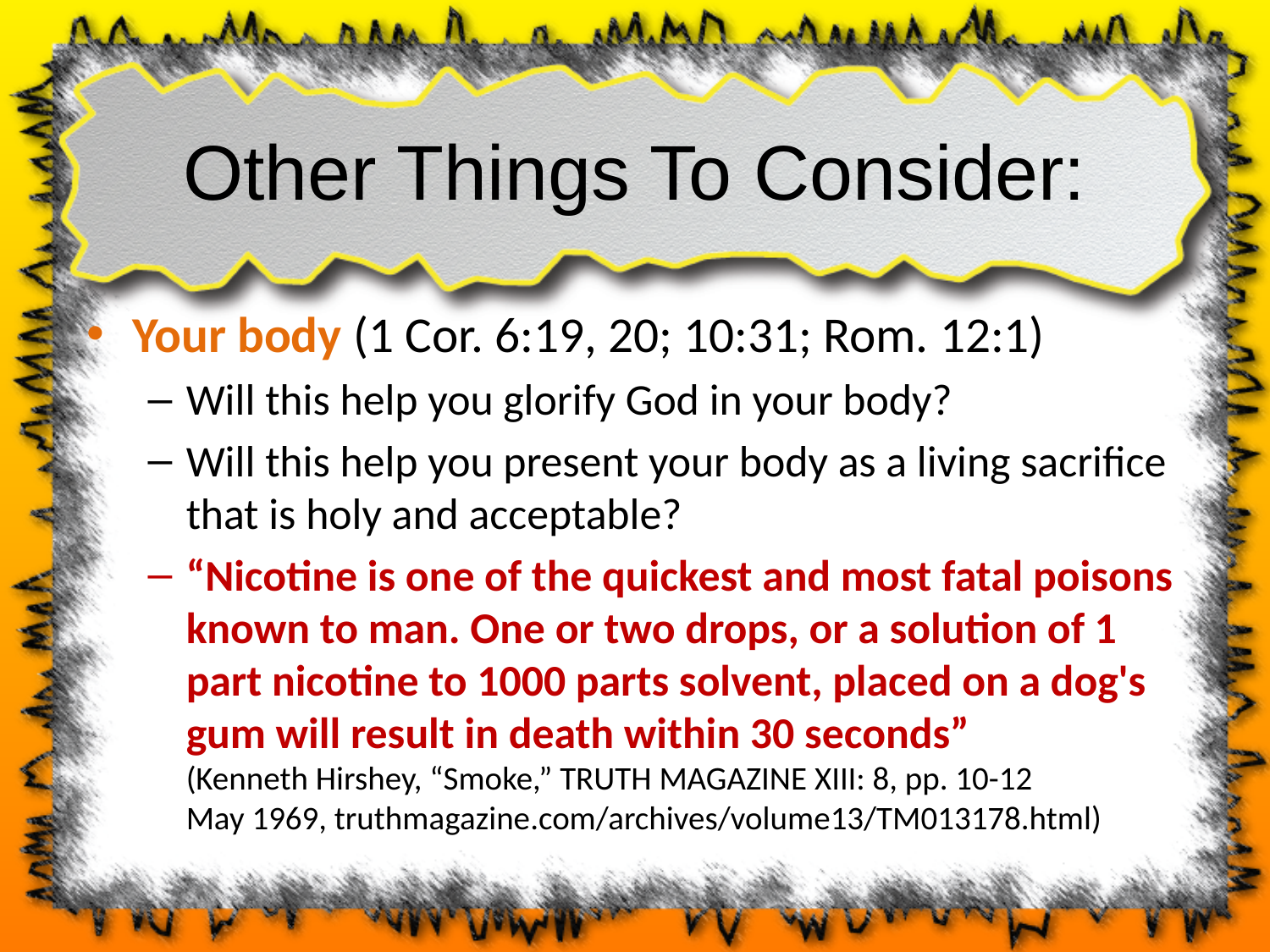

# Other Things To Consider:
Your body (1 Cor. 6:19, 20; 10:31; Rom. 12:1)
Will this help you glorify God in your body?
Will this help you present your body as a living sacrifice that is holy and acceptable?
“Nicotine is one of the quickest and most fatal poisons known to man. One or two drops, or a solution of 1 part nicotine to 1000 parts solvent, placed on a dog's gum will result in death within 30 seconds”
(Kenneth Hirshey, “Smoke,” TRUTH MAGAZINE XIII: 8, pp. 10-12
May 1969, truthmagazine.com/archives/volume13/TM013178.html)